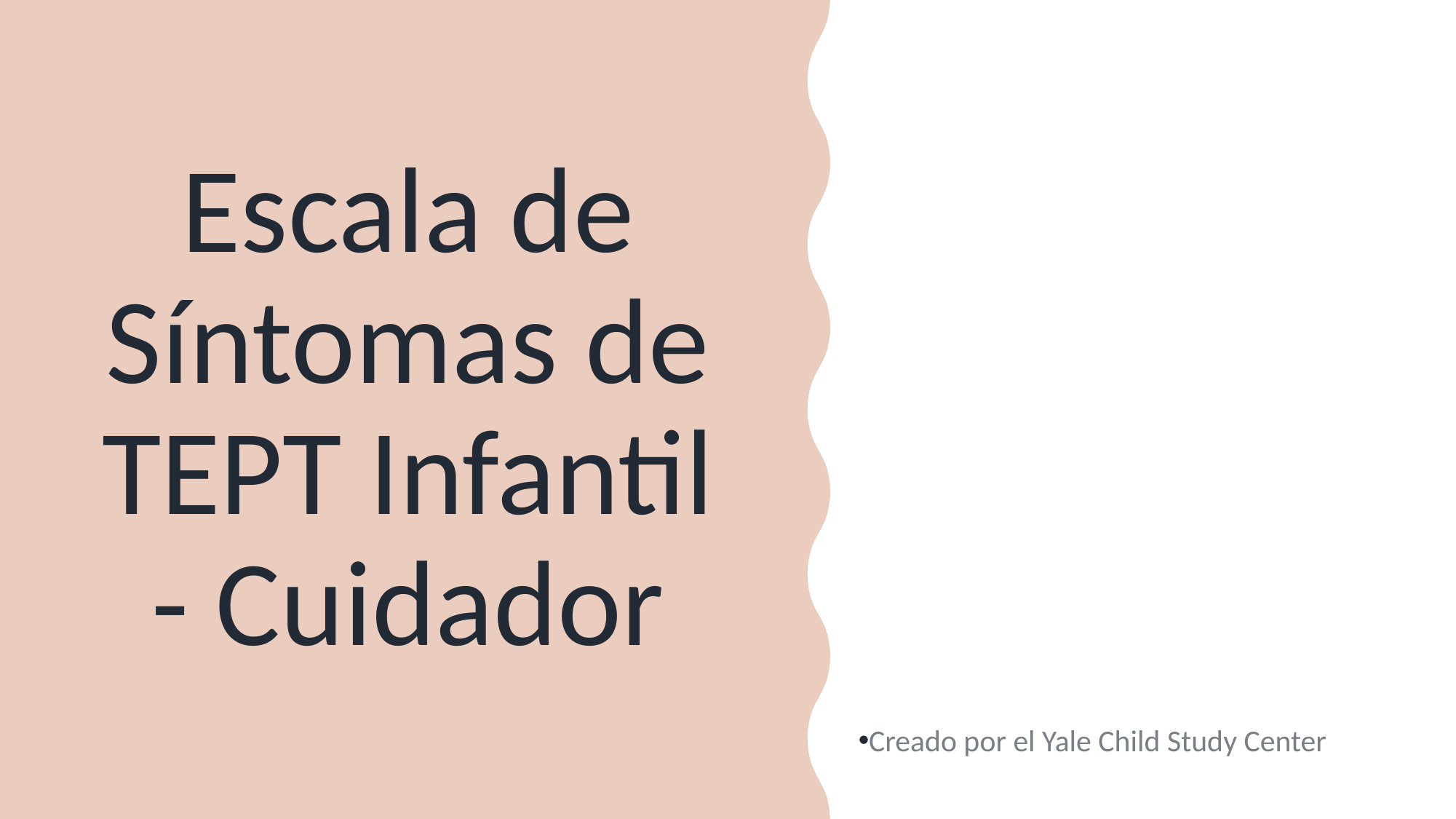

# Escala de Síntomas de TEPT Infantil - Cuidador
Creado por el Yale Child Study Center